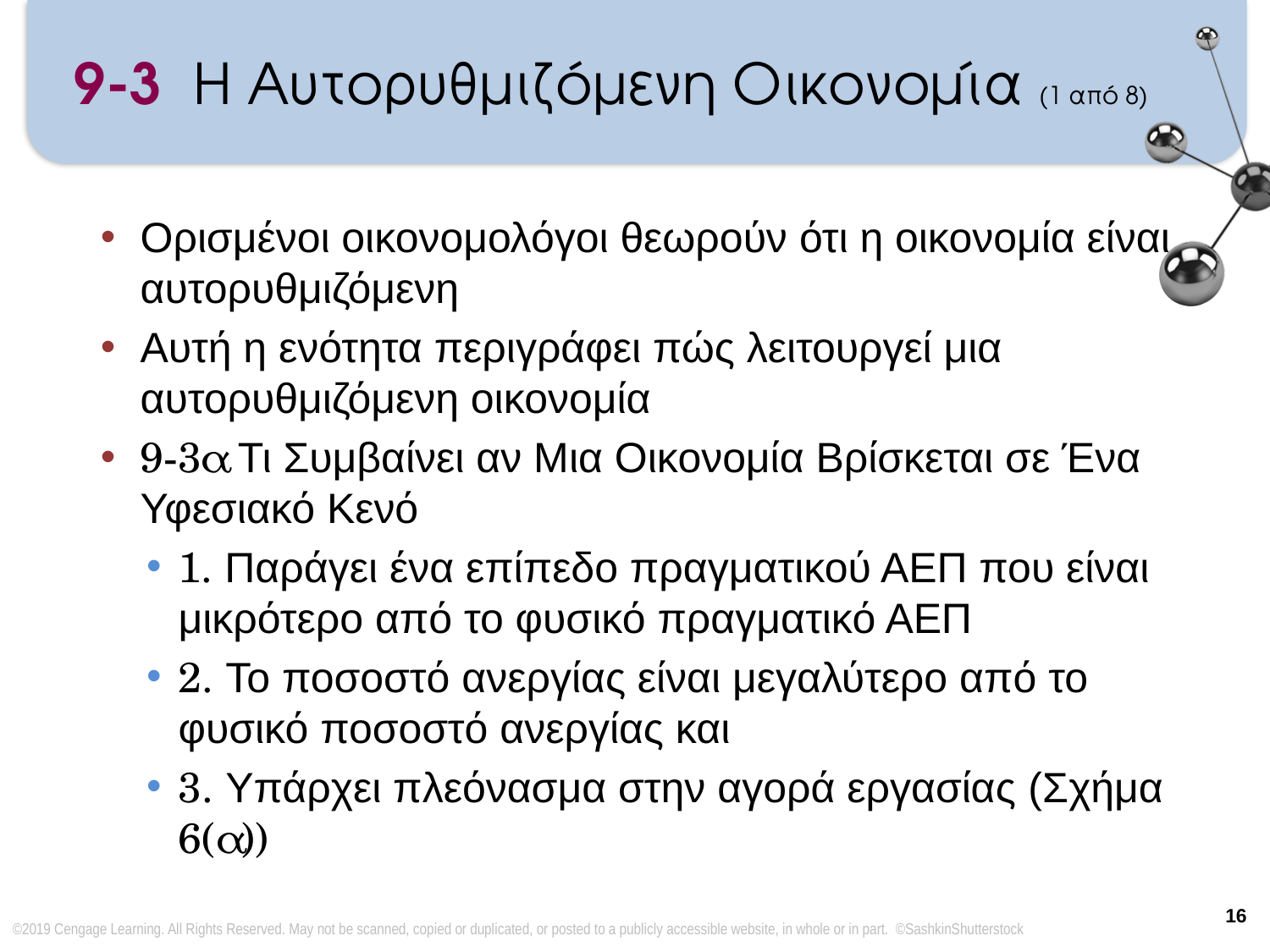

# 9-3  Η Αυτορυθμιζόμενη Οικονομία (1 από 8)
Ορισμένοι οικονομολόγοι θεωρούν ότι η οικονομία είναι αυτορυθμιζόμενη
Αυτή η ενότητα περιγράφει πώς λειτουργεί μια αυτορυθμιζόμενη οικονομία
9-3α Τι Συμβαίνει αν Μια Οικονομία Βρίσκεται σε Ένα Υφεσιακό Κενό
1. Παράγει ένα επίπεδο πραγματικού ΑΕΠ που είναι μικρότερο από το φυσικό πραγματικό ΑΕΠ
2. Το ποσοστό ανεργίας είναι μεγαλύτερο από το φυσικό ποσοστό ανεργίας και
3. Υπάρχει πλεόνασμα στην αγορά εργασίας (Σχήμα 6(α))

16